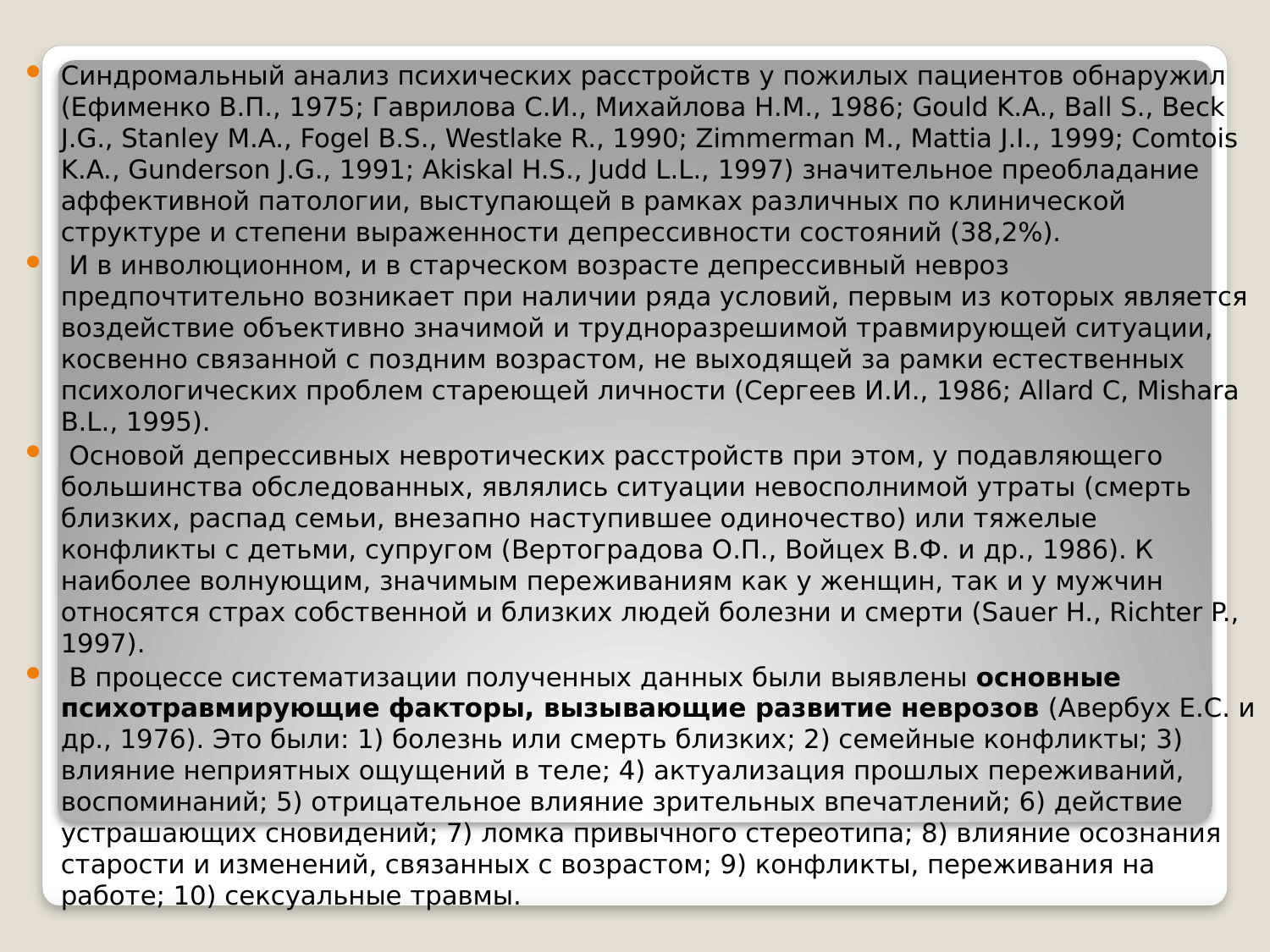

Синдромальный анализ психических расстройств у пожилых пациентов обнаружил (Ефименко В.П., 1975; Гаврилова С.И., Михайлова Н.М., 1986; Gould K.A., Ball S., Beck J.G., Stanley M.A., Fogel B.S., Westlake R., 1990; Zimmerman M., Mattia J.I., 1999; Comtois K.A., Gunderson J.G., 1991; Akiskal H.S., Judd L.L., 1997) значительное преобладание аффективной патологии, выступающей в рамках различных по клинической структуре и степени выраженности депрессивности состояний (38,2%).
 И в инволюционном, и в старческом возрасте депрессивный невроз предпочтительно возникает при наличии ряда условий, первым из которых является воздействие объективно значимой и трудноразрешимой травмирующей ситуации, косвенно связанной с поздним возрастом, не выходящей за рамки естественных психологических проблем стареющей личности (Сергеев И.И., 1986; Allard С, Mishara B.L., 1995).
 Основой депрессивных невротических расстройств при этом, у подавляющего большинства обследованных, являлись ситуации невосполнимой утраты (смерть близких, распад семьи, внезапно наступившее одиночество) или тяжелые конфликты с детьми, супругом (Вертоградова О.П., Войцех В.Ф. и др., 1986). К наиболее волнующим, значимым переживаниям как у женщин, так и у мужчин относятся страх собственной и близких людей болезни и смерти (Sauer H., Richter P., 1997).
 В процессе систематизации полученных данных были выявлены основные психотравмирующие факторы, вызывающие развитие неврозов (Авербух Е.С. и др., 1976). Это были: 1) болезнь или смерть близких; 2) семейные конфликты; 3) влияние неприятных ощущений в теле; 4) актуализация прошлых переживаний, воспоминаний; 5) отрицательное влияние зрительных впечатлений; 6) действие устрашающих сновидений; 7) ломка привычного стереотипа; 8) влияние осознания старости и изменений, связанных с возрастом; 9) конфликты, переживания на работе; 10) сексуальные травмы.

#